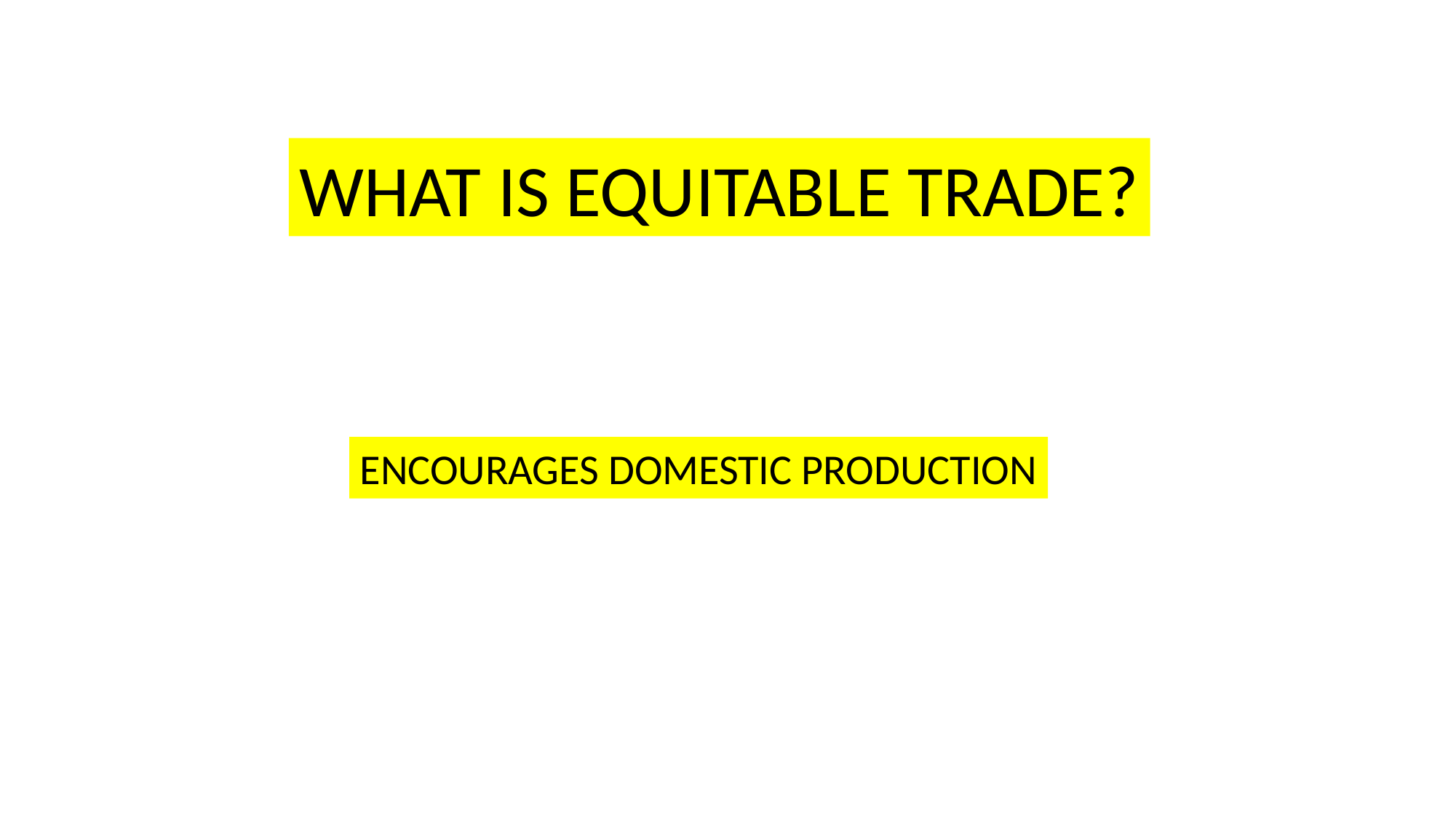

WHAT IS EQUITABLE TRADE?
ENCOURAGES DOMESTIC PRODUCTION